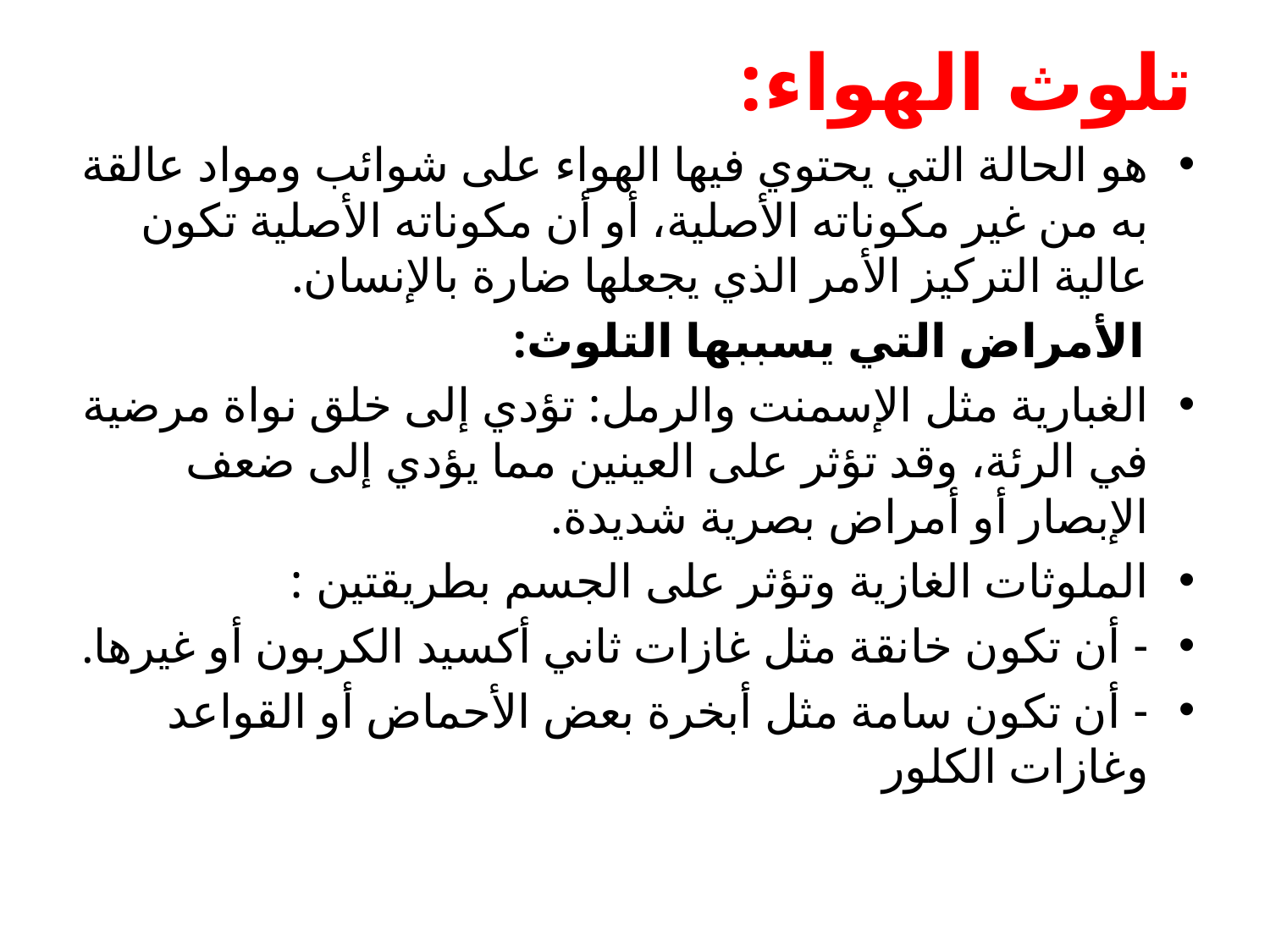

# تلوث الهواء:
هو الحالة التي يحتوي فيها الهواء على شوائب ومواد عالقة به من غير مكوناته الأصلية، أو أن مكوناته الأصلية تكون عالية التركيز الأمر الذي يجعلها ضارة بالإنسان.
    الأمراض التي يسببها التلوث:
الغبارية مثل الإسمنت والرمل: تؤدي إلى خلق نواة مرضية في الرئة، وقد تؤثر على العينين مما يؤدي إلى ضعف الإبصار أو أمراض بصرية شديدة.
الملوثات الغازية وتؤثر على الجسم بطريقتين :
- أن تكون خانقة مثل غازات ثاني أكسيد الكربون أو غيرها.
- أن تكون سامة مثل أبخرة بعض الأحماض أو القواعد وغازات الكلور